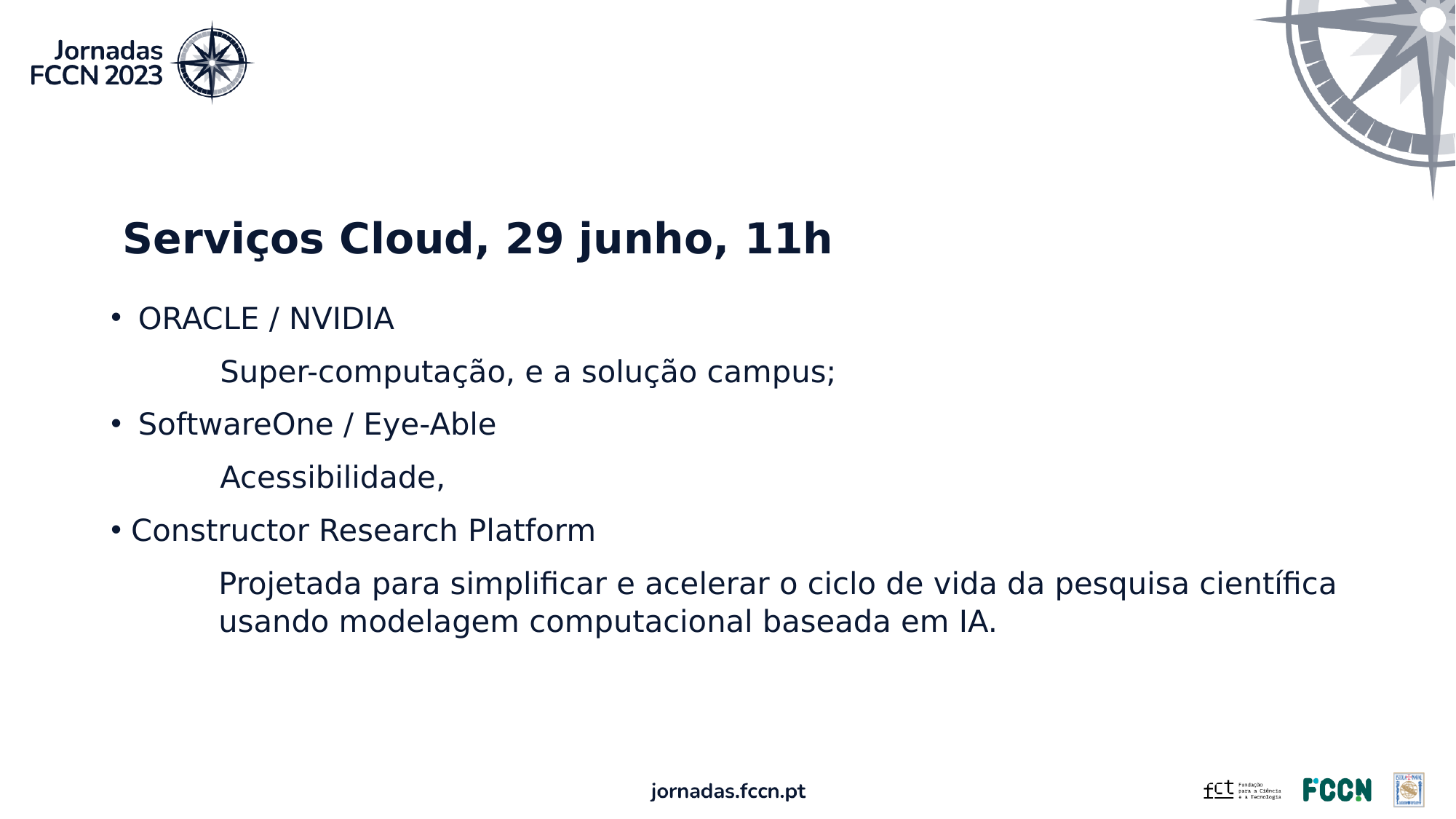

Serviços Cloud, 29 junho, 11h
ORACLE / NVIDIA
	Super-computação, e a solução campus;
SoftwareOne / Eye-Able
  	Acessibilidade,
 Constructor Research Platform
Projetada para simplificar e acelerar o ciclo de vida da pesquisa científica usando modelagem computacional baseada em IA.